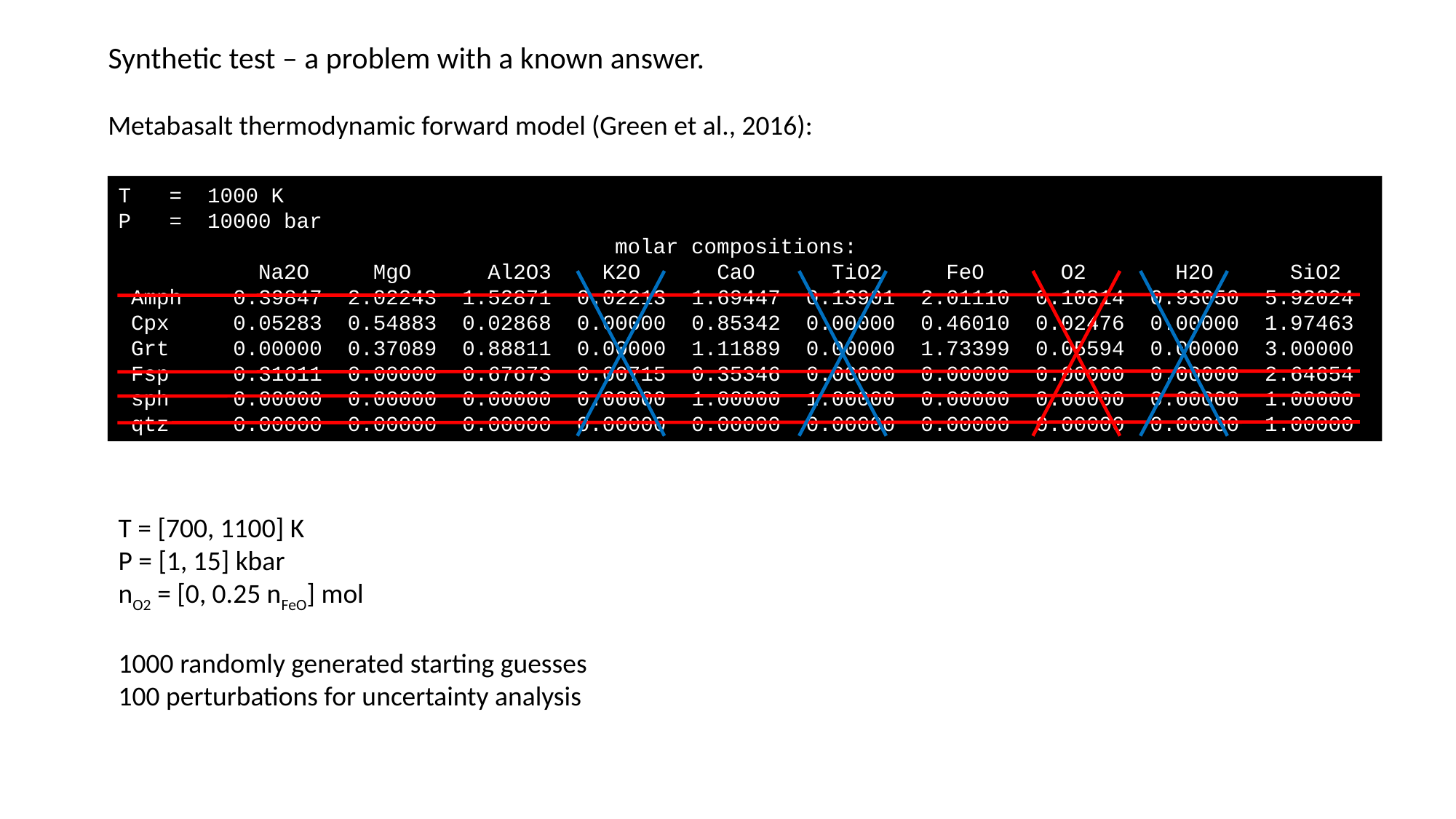

# Synthetic test – a problem with a known answer.
Metabasalt thermodynamic forward model (Green et al., 2016):
T   =  1000 K
P   =  10000 bar
                                       molar compositions:
           Na2O     MgO      Al2O3    K2O      CaO      TiO2     FeO      O2       H2O      SiO2
 Amph    0.39847  2.02243  1.52871  0.02213  1.69447  0.13901  2.01110  0.10814  0.93050  5.92024
 Cpx     0.05283  0.54883  0.02868  0.00000  0.85342  0.00000  0.46010  0.02476  0.00000  1.97463
 Grt     0.00000  0.37089  0.88811  0.00000  1.11889  0.00000  1.73399  0.05594  0.00000  3.00000
 Fsp     0.31611  0.00000  0.67673  0.00715  0.35346  0.00000  0.00000  0.00000  0.00000  2.64654
 sph     0.00000  0.00000  0.00000  0.00000  1.00000  1.00000  0.00000  0.00000  0.00000  1.00000
 qtz     0.00000  0.00000  0.00000  0.00000  0.00000  0.00000  0.00000  0.00000  0.00000  1.00000
T = [700, 1100] K
P = [1, 15] kbar
nO2 = [0, 0.25 nFeO] mol

1000 randomly generated starting guesses
100 perturbations for uncertainty analysis